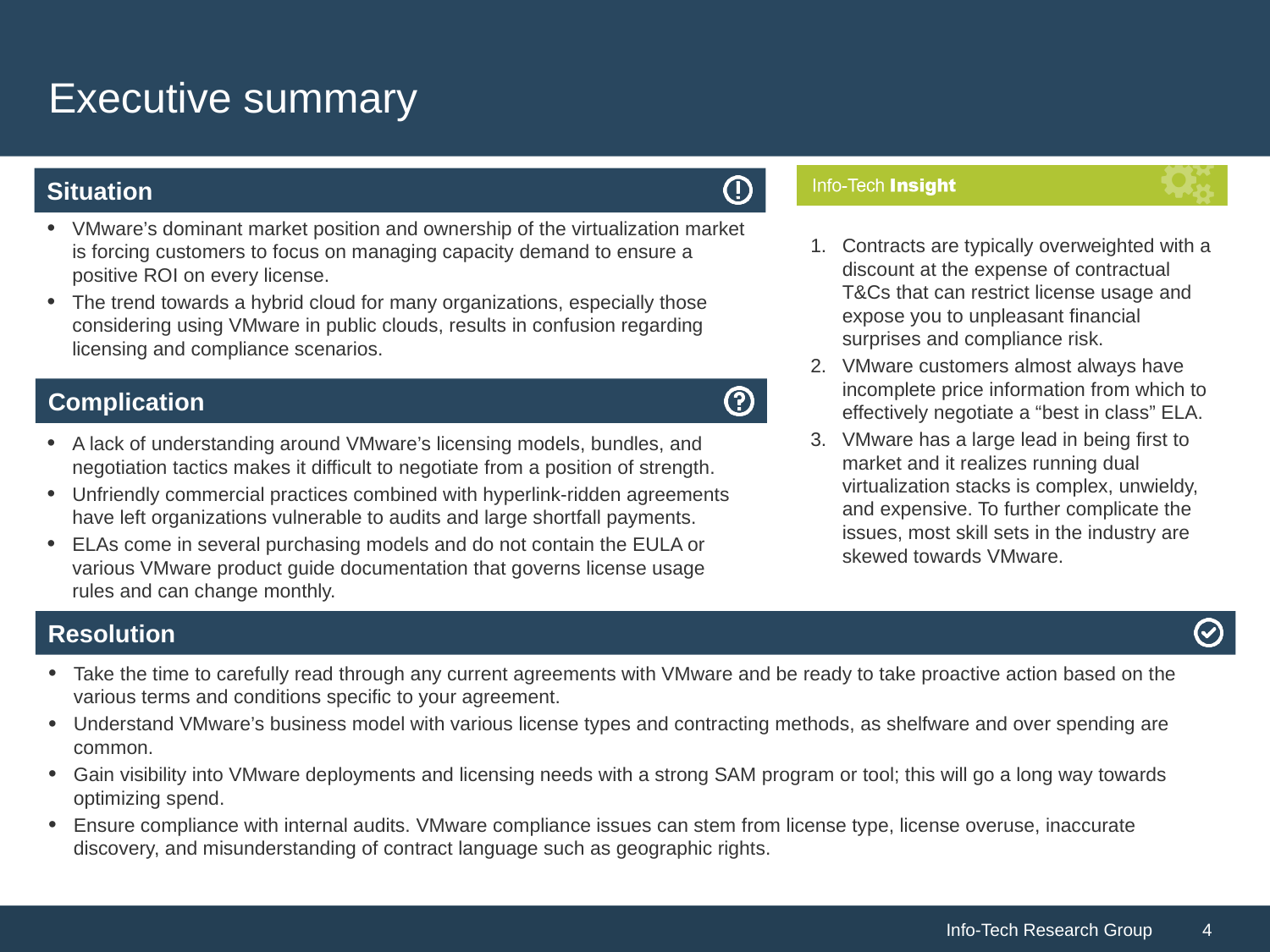

# Executive summary
Contracts are typically overweighted with a discount at the expense of contractual T&Cs that can restrict license usage and expose you to unpleasant financial surprises and compliance risk.
VMware customers almost always have incomplete price information from which to effectively negotiate a “best in class” ELA.
VMware has a large lead in being first to market and it realizes running dual virtualization stacks is complex, unwieldy, and expensive. To further complicate the issues, most skill sets in the industry are skewed towards VMware.
VMware’s dominant market position and ownership of the virtualization market is forcing customers to focus on managing capacity demand to ensure a positive ROI on every license.
The trend towards a hybrid cloud for many organizations, especially those considering using VMware in public clouds, results in confusion regarding licensing and compliance scenarios.
A lack of understanding around VMware’s licensing models, bundles, and negotiation tactics makes it difficult to negotiate from a position of strength.
Unfriendly commercial practices combined with hyperlink-ridden agreements  have left organizations vulnerable to audits and large shortfall payments.
ELAs come in several purchasing models and do not contain the EULA or various VMware product guide documentation that governs license usage rules and can change monthly.
Take the time to carefully read through any current agreements with VMware and be ready to take proactive action based on the various terms and conditions specific to your agreement.
Understand VMware’s business model with various license types and contracting methods, as shelfware and over spending are common.
Gain visibility into VMware deployments and licensing needs with a strong SAM program or tool; this will go a long way towards optimizing spend.
Ensure compliance with internal audits. VMware compliance issues can stem from license type, license overuse, inaccurate discovery, and misunderstanding of contract language such as geographic rights.